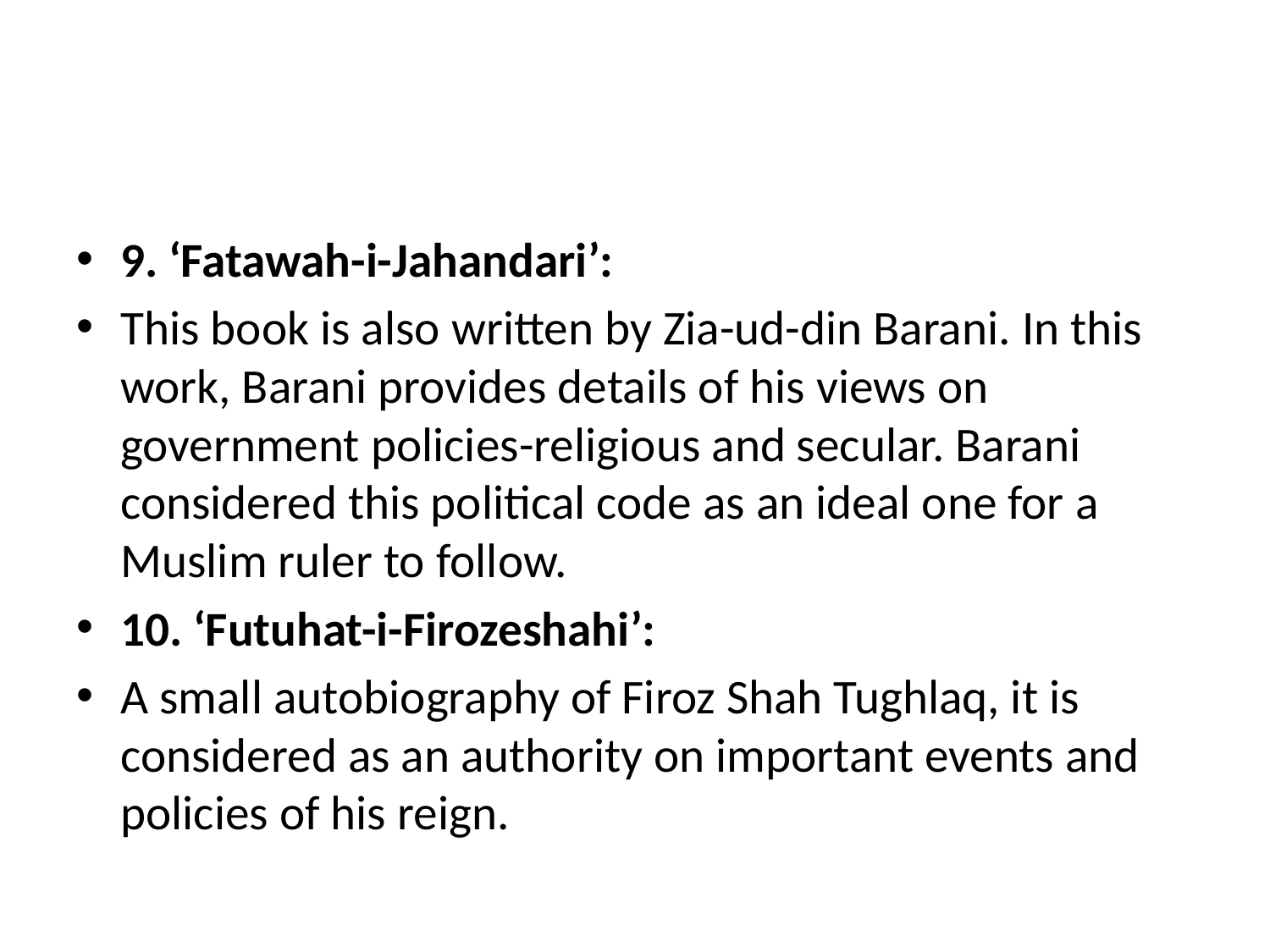

#
9. ‘Fatawah-i-Jahandari’:
This book is also written by Zia-ud-din Barani. In this work, Barani provides details of his views on government policies-religious and secular. Barani considered this political code as an ideal one for a Muslim ruler to follow.
10. ‘Futuhat-i-Firozeshahi’:
A small autobiography of Firoz Shah Tughlaq, it is considered as an authority on important events and policies of his reign.